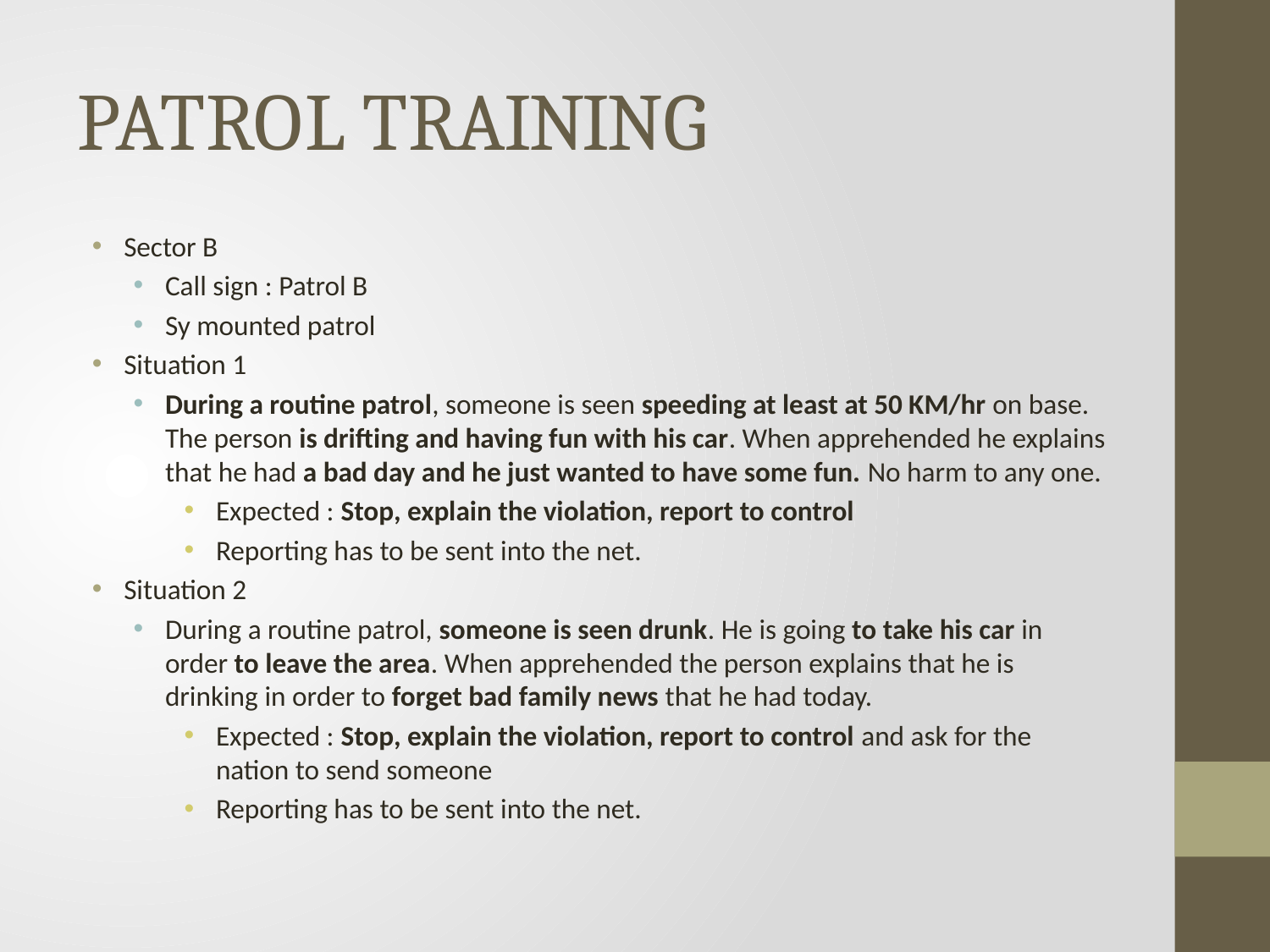

# PATROL TRAINING
Sector B
Call sign : Patrol B
Sy mounted patrol
Situation 1
During a routine patrol, someone is seen speeding at least at 50 KM/hr on base. The person is drifting and having fun with his car. When apprehended he explains that he had a bad day and he just wanted to have some fun. No harm to any one.
Expected : Stop, explain the violation, report to control
Reporting has to be sent into the net.
Situation 2
During a routine patrol, someone is seen drunk. He is going to take his car in order to leave the area. When apprehended the person explains that he is drinking in order to forget bad family news that he had today.
Expected : Stop, explain the violation, report to control and ask for the nation to send someone
Reporting has to be sent into the net.